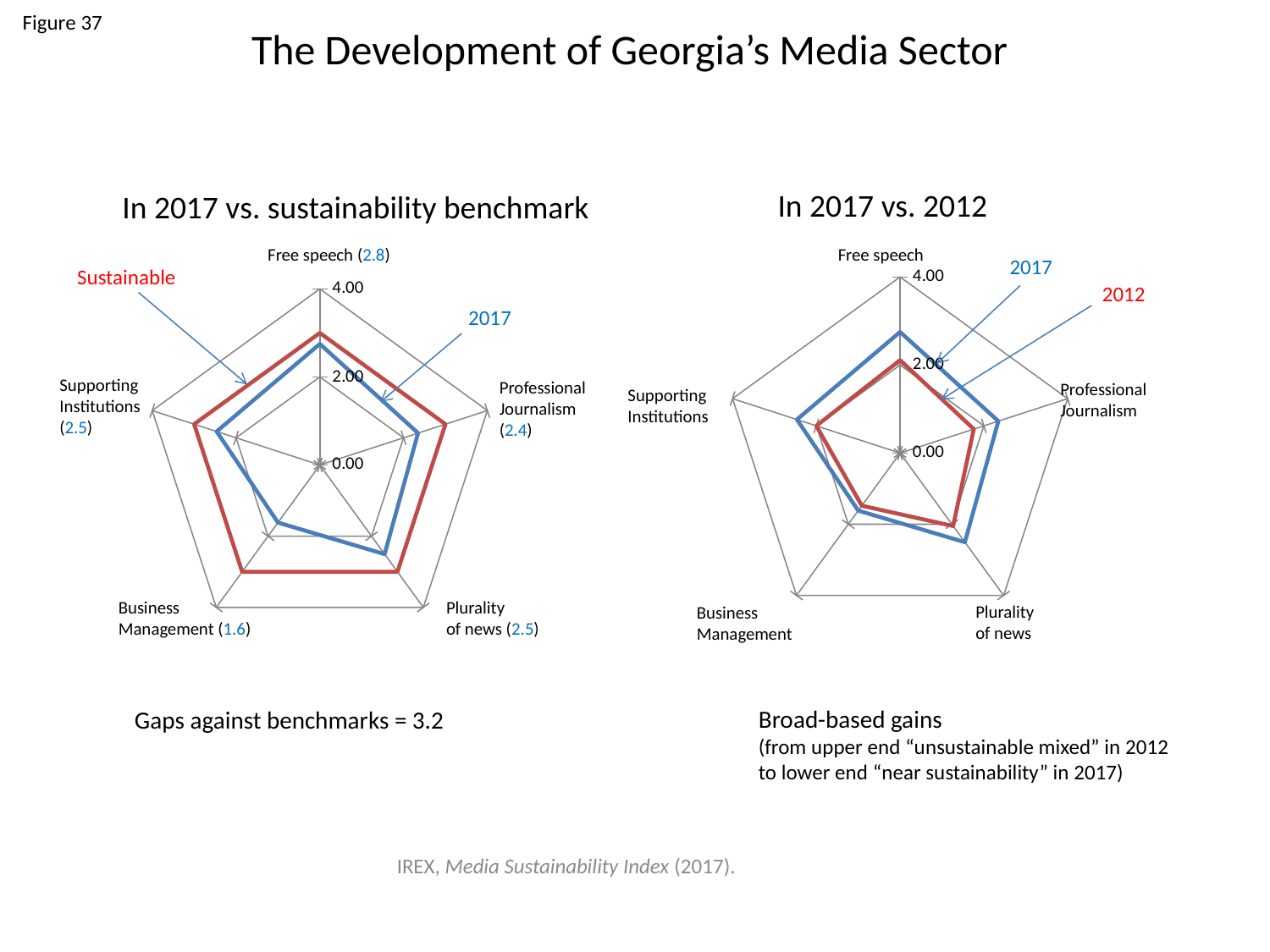

Figure 37
# The Development of Georgia’s Media Sector
In 2017 vs. 2012
In 2017 vs. sustainability benchmark
Free speech
Free speech (2.8)
2017
Sustainable

### Chart

| Category |  |  |
|---|---|---|

### Chart

| Category |  |  |
|---|---|---|
2012
2017
Supporting
Institutions
(2.5)
Professional
Journalism
(2.4)
Professional
Journalism
Supporting
Institutions
Business
Management (1.6)
Plurality
of news (2.5)
Plurality
of news
Business
Management
Broad-based gains
(from upper end “unsustainable mixed” in 2012
to lower end “near sustainability” in 2017)
Gaps against benchmarks = 3.2
IREX, Media Sustainability Index (2017).